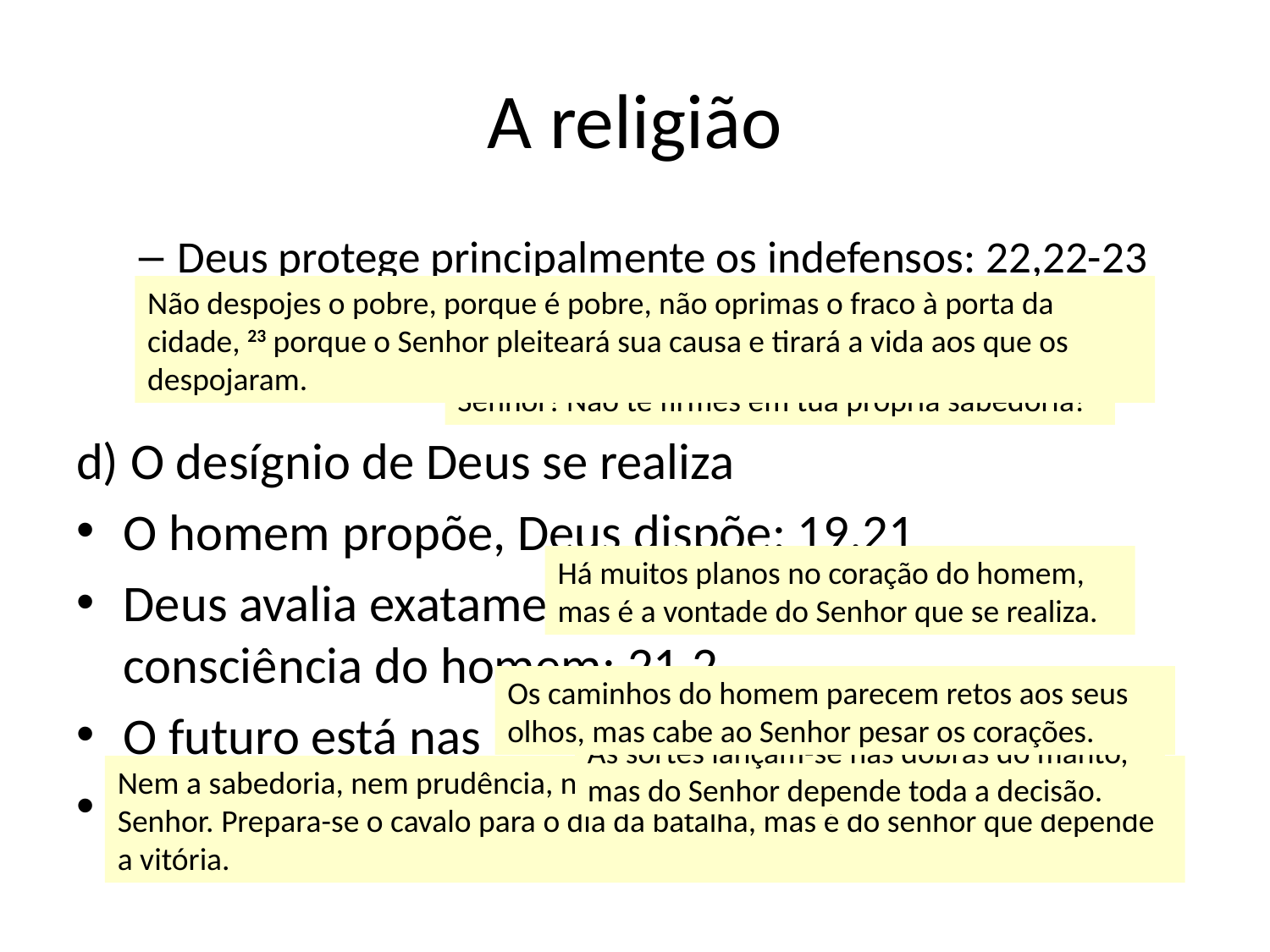

# A religião
Deus protege principalmente os indefensos: 22,22-23
A atitude fundamental do homem para com Deus é a confiança: 3,5
d) O desígnio de Deus se realiza
O homem propõe, Deus dispõe: 19,21
Deus avalia exatamente as coisas, mesmo a consciência do homem: 21,2
O futuro está nas mãos dele: 16,33
Os meios humanos não são decisivos: 21,30-31
Não despojes o pobre, porque é pobre, não oprimas o fraco à porta da cidade, 23 porque o Senhor pleiteará sua causa e tirará a vida aos que os despojaram.
Que teu coração deposite toda a sua confiança no Senhor! Não te firmes em tua própria sabedoria!
Há muitos planos no coração do homem, mas é a vontade do Senhor que se realiza.
Os caminhos do homem parecem retos aos seus olhos, mas cabe ao Senhor pesar os corações.
As sortes lançam-se nas dobras do manto, mas do Senhor depende toda a decisão.
Nem a sabedoria, nem prudência, nem conselho podem prevalecer contra o Senhor. Prepara-se o cavalo para o dia da batalha, mas é do senhor que depende a vitória.